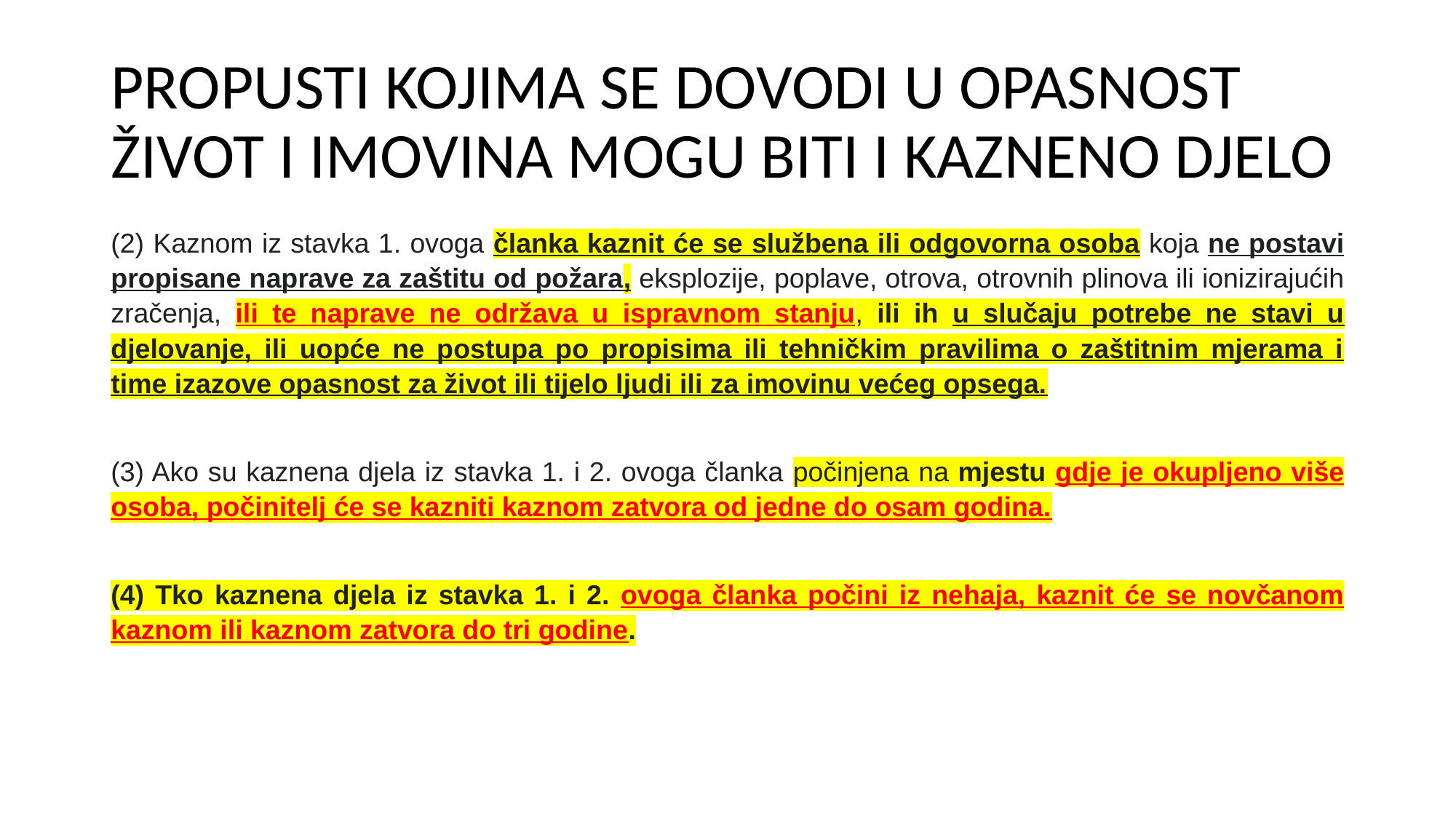

# PROPUSTI KOJIMA SE DOVODI U OPASNOST ŽIVOT I IMOVINA MOGU BITI I KAZNENO DJELO
(2) Kaznom iz stavka 1. ovoga članka kaznit će se službena ili odgovorna osoba koja ne postavi propisane naprave za zaštitu od požara, eksplozije, poplave, otrova, otrovnih plinova ili ionizirajućih zračenja, ili te naprave ne održava u ispravnom stanju, ili ih u slučaju potrebe ne stavi u djelovanje, ili uopće ne postupa po propisima ili tehničkim pravilima o zaštitnim mjerama i time izazove opasnost za život ili tijelo ljudi ili za imovinu većeg opsega.
(3) Ako su kaznena djela iz stavka 1. i 2. ovoga članka počinjena na mjestu gdje je okupljeno više osoba, počinitelj će se kazniti kaznom zatvora od jedne do osam godina.
(4) Tko kaznena djela iz stavka 1. i 2. ovoga članka počini iz nehaja, kaznit će se novčanom kaznom ili kaznom zatvora do tri godine.